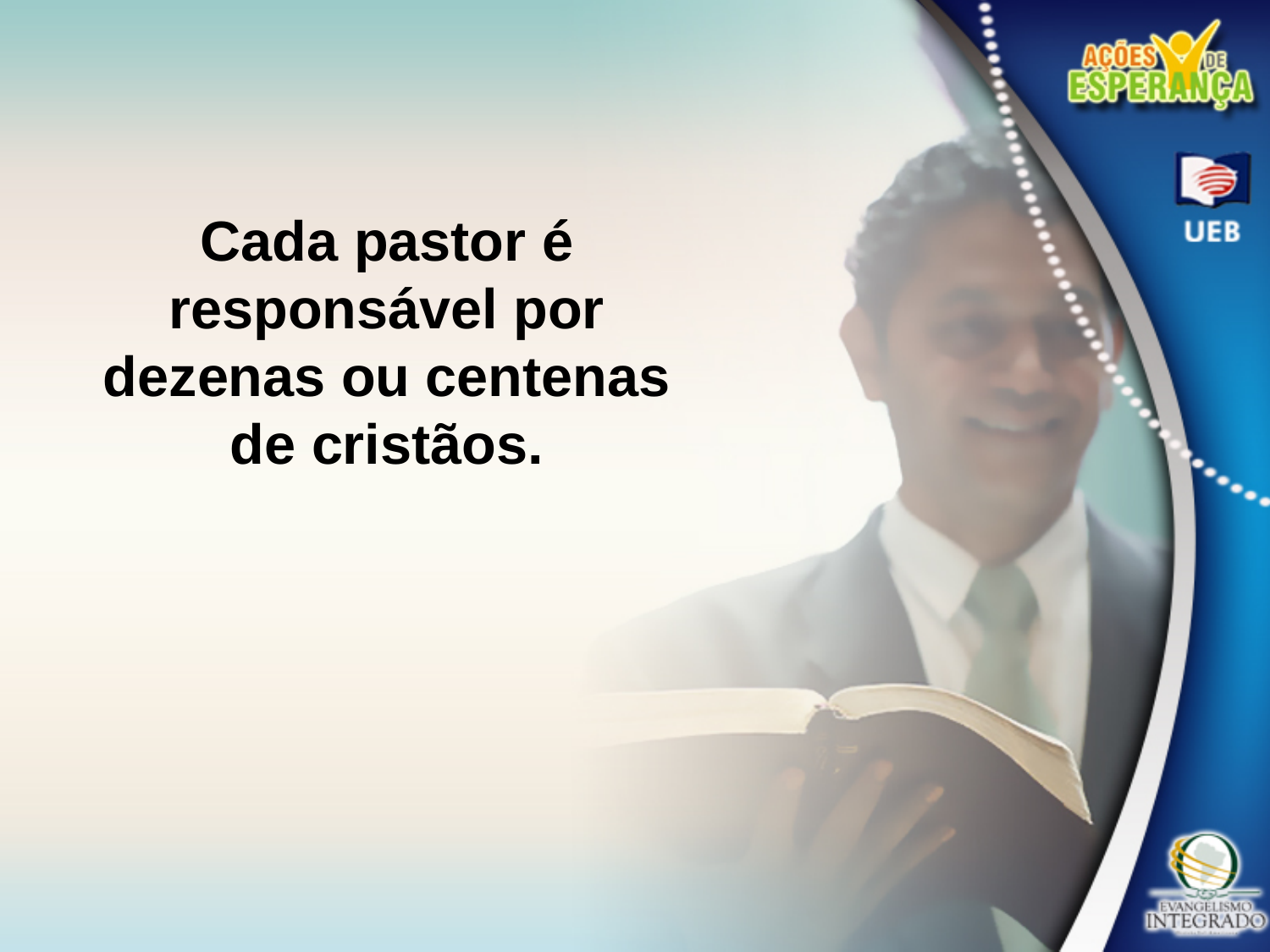

Cada pastor é responsável por dezenas ou centenas
de cristãos.